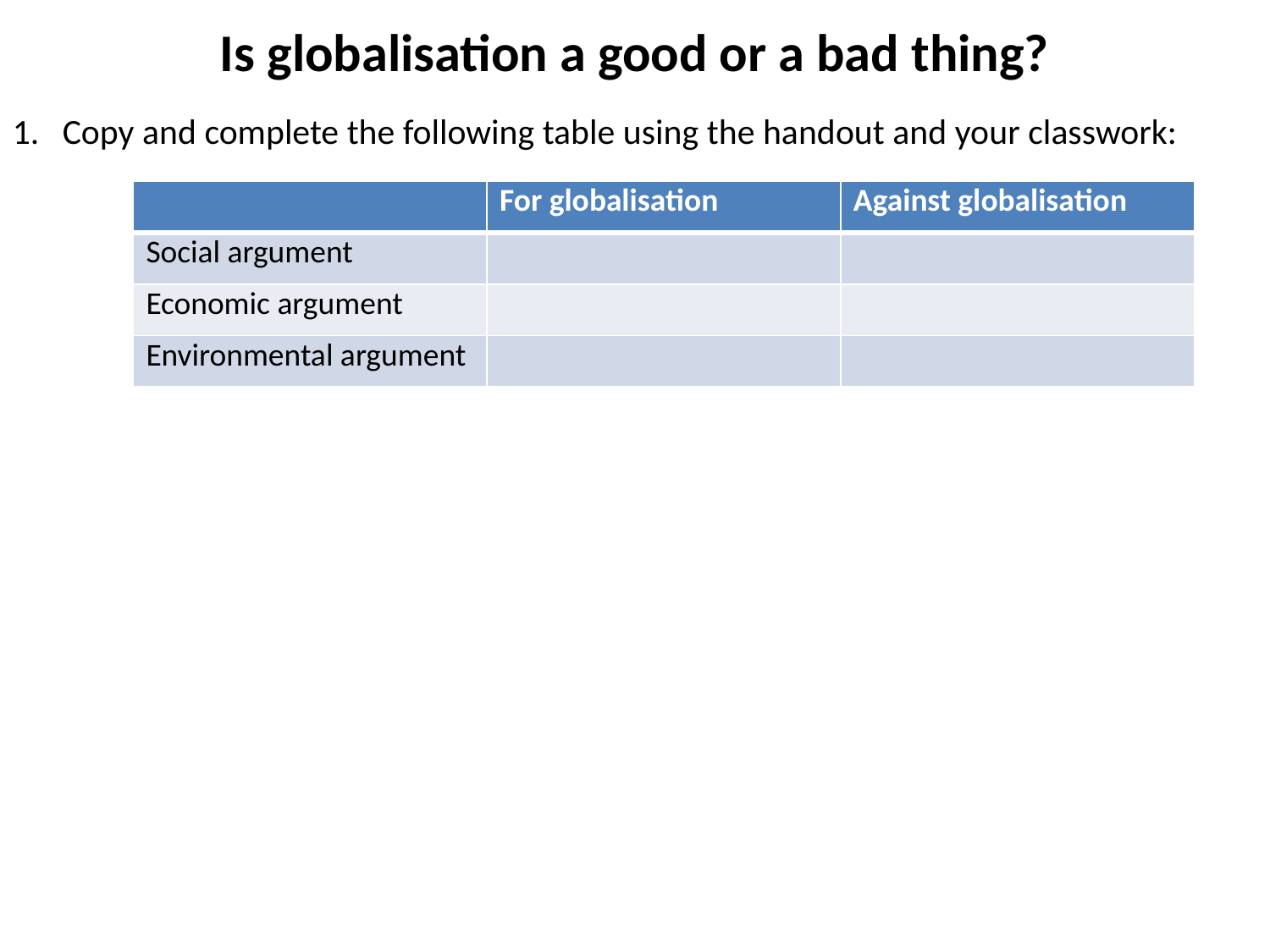

Is globalisation a good or a bad thing?
Copy and complete the following table using the handout and your classwork:
|  | For globalisation | Against globalisation |
| --- | --- | --- |
| Social argument |  |  |
| Economic argument |  |  |
| Environmental argument |  |  |